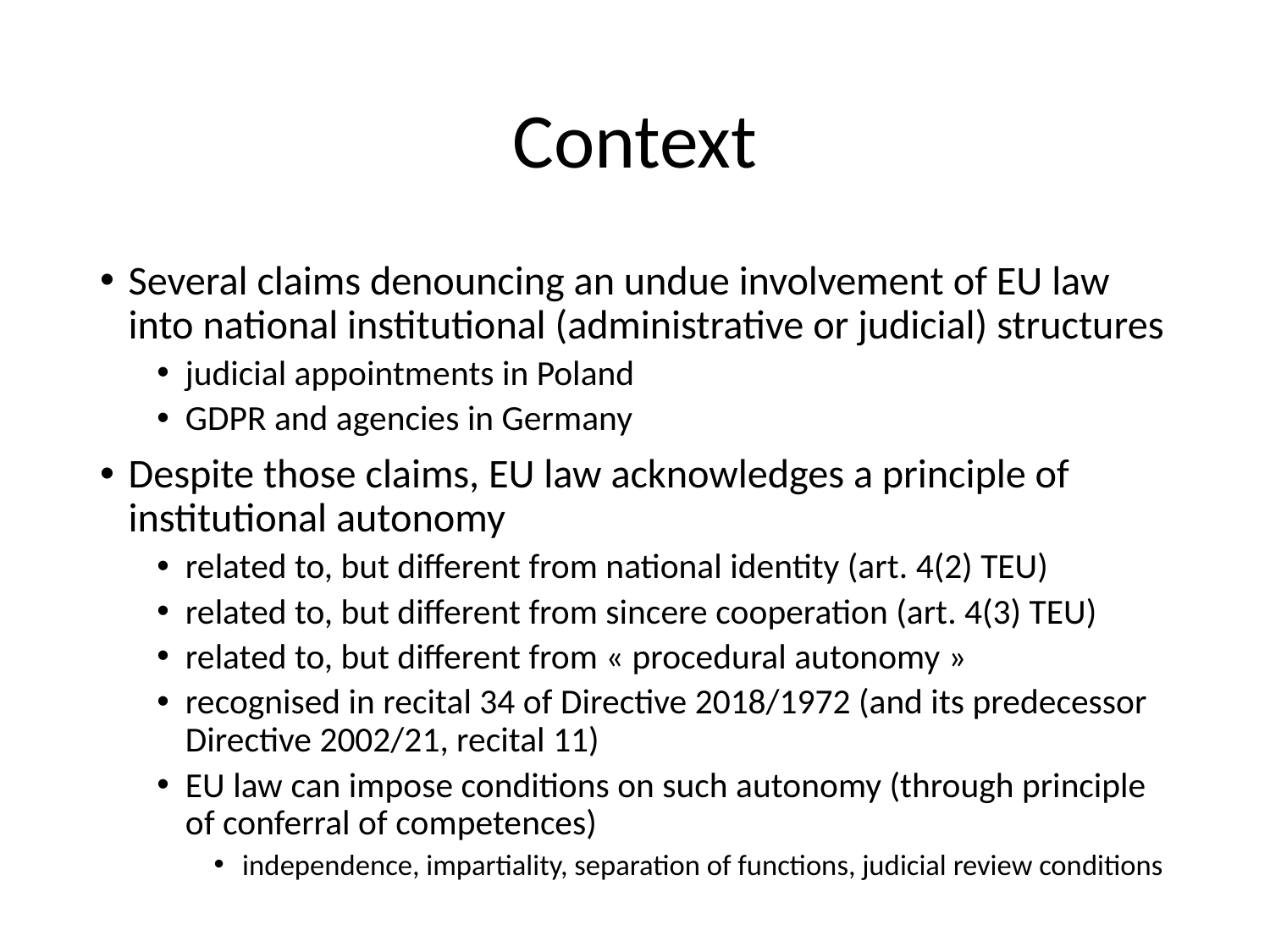

# Context
Several claims denouncing an undue involvement of EU law into national institutional (administrative or judicial) structures
judicial appointments in Poland
GDPR and agencies in Germany
Despite those claims, EU law acknowledges a principle of institutional autonomy
related to, but different from national identity (art. 4(2) TEU)
related to, but different from sincere cooperation (art. 4(3) TEU)
related to, but different from « procedural autonomy »
recognised in recital 34 of Directive 2018/1972 (and its predecessor Directive 2002/21, recital 11)
EU law can impose conditions on such autonomy (through principle of conferral of competences)
independence, impartiality, separation of functions, judicial review conditions